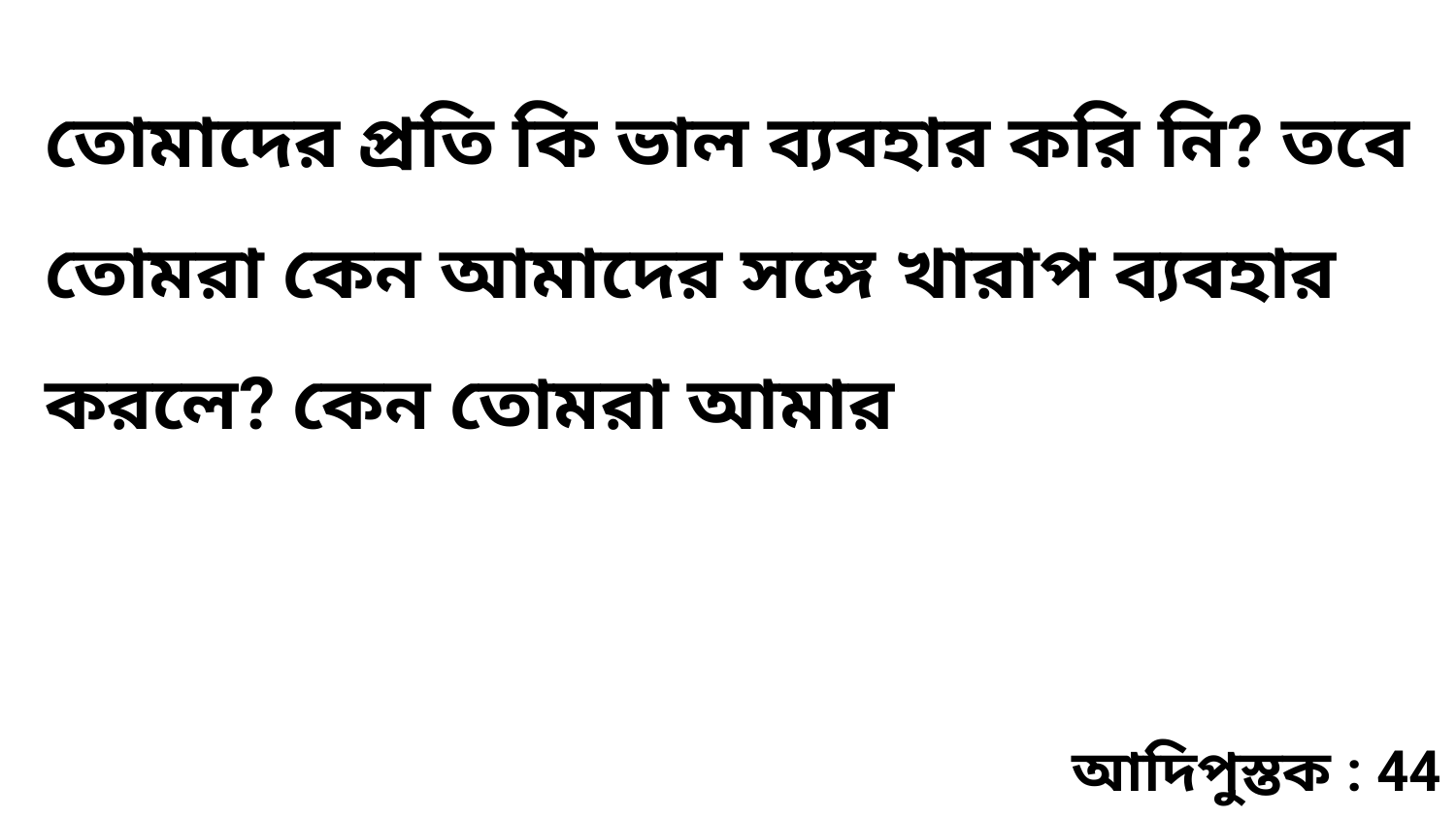

তোমাদের প্রতি কি ভাল ব্যবহার করি নি? তবে তোমরা কেন আমাদের সঙ্গে খারাপ ব্যবহার করলে? কেন তোমরা আমার
আদিপুস্তক : 44